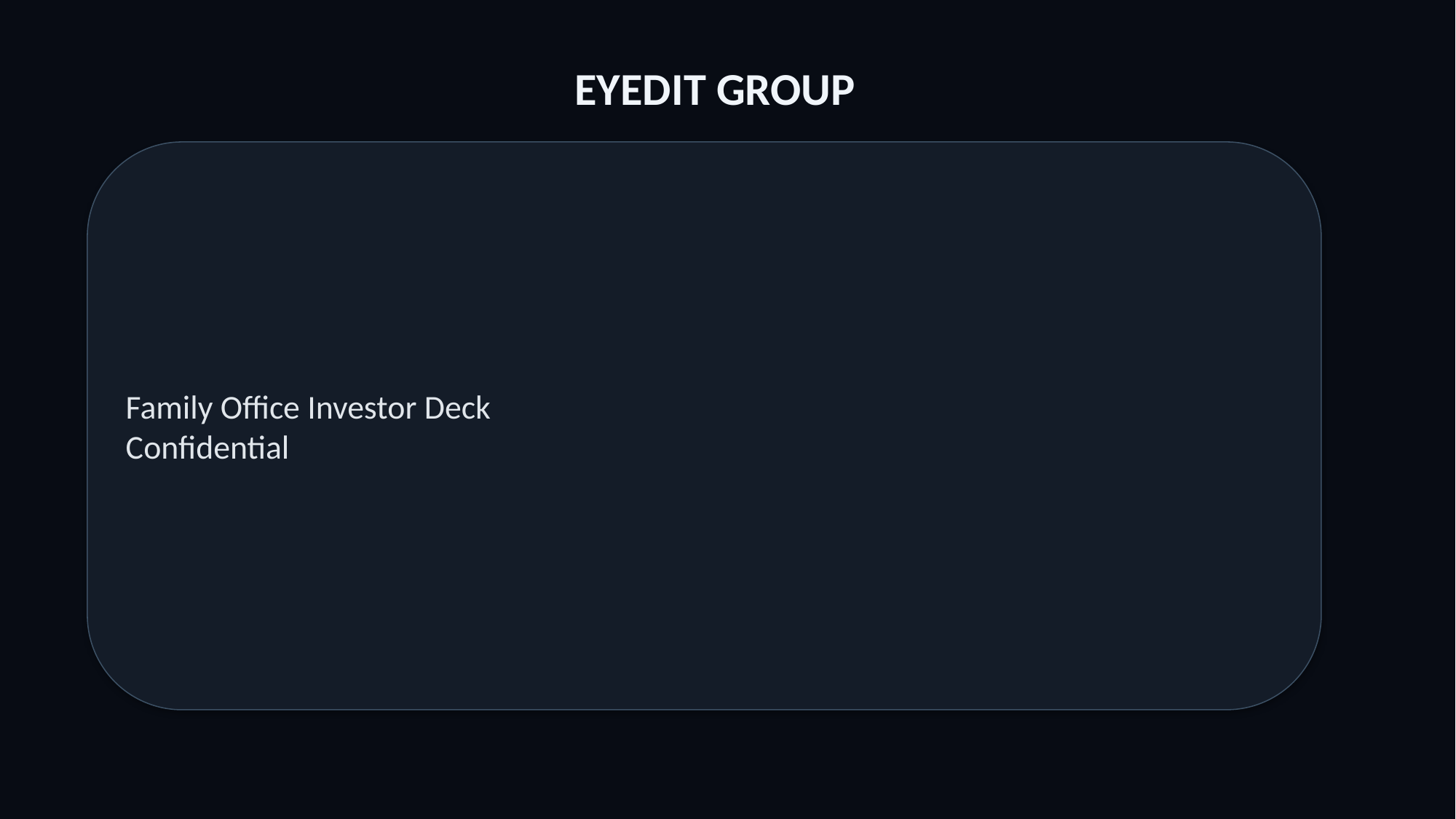

EYEDIT GROUP
Family Office Investor Deck
Confidential